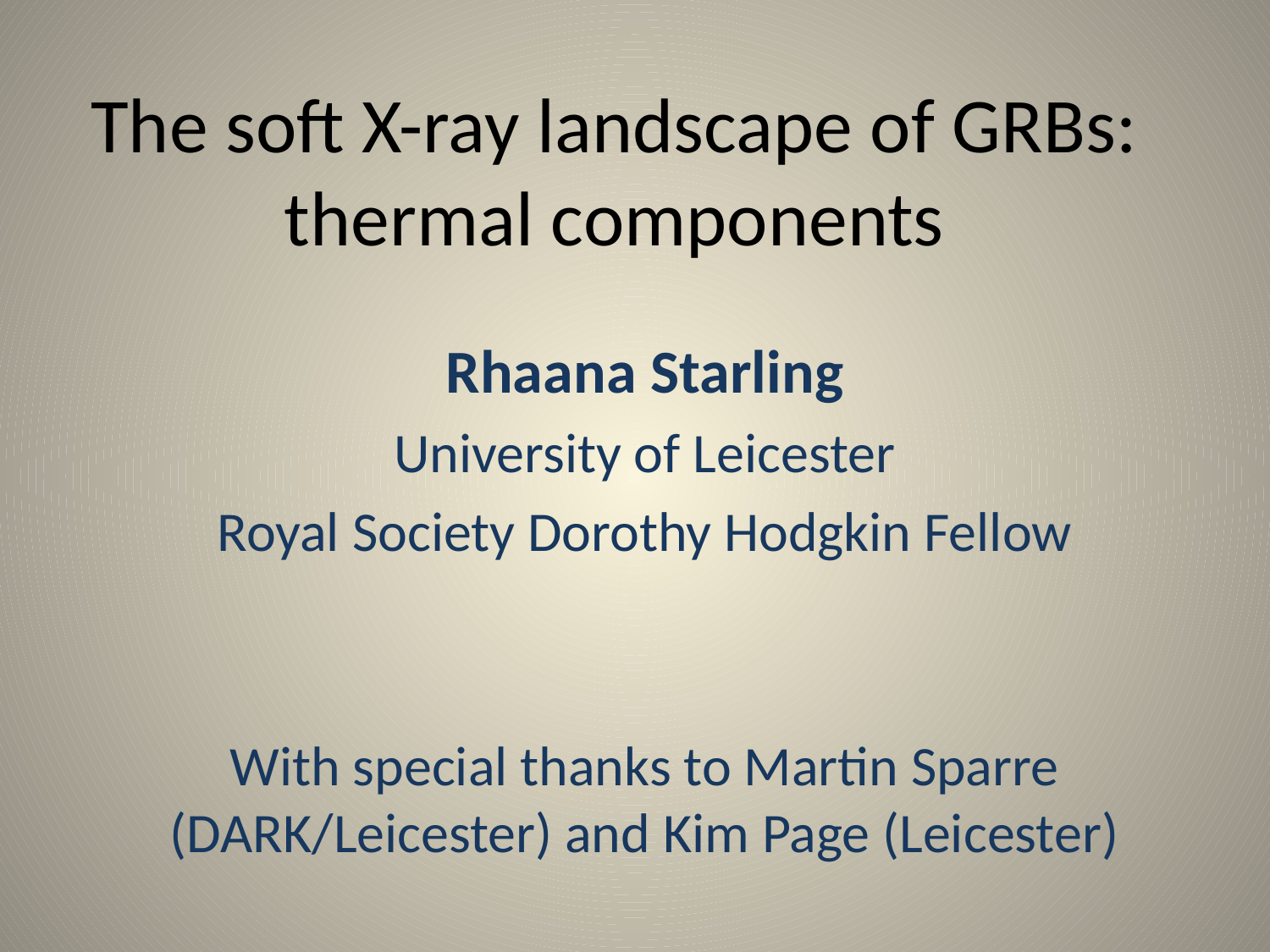

# The soft X-ray landscape of GRBs: thermal components
Rhaana Starling
University of Leicester
Royal Society Dorothy Hodgkin Fellow

With special thanks to Martin Sparre (DARK/Leicester) and Kim Page (Leicester)